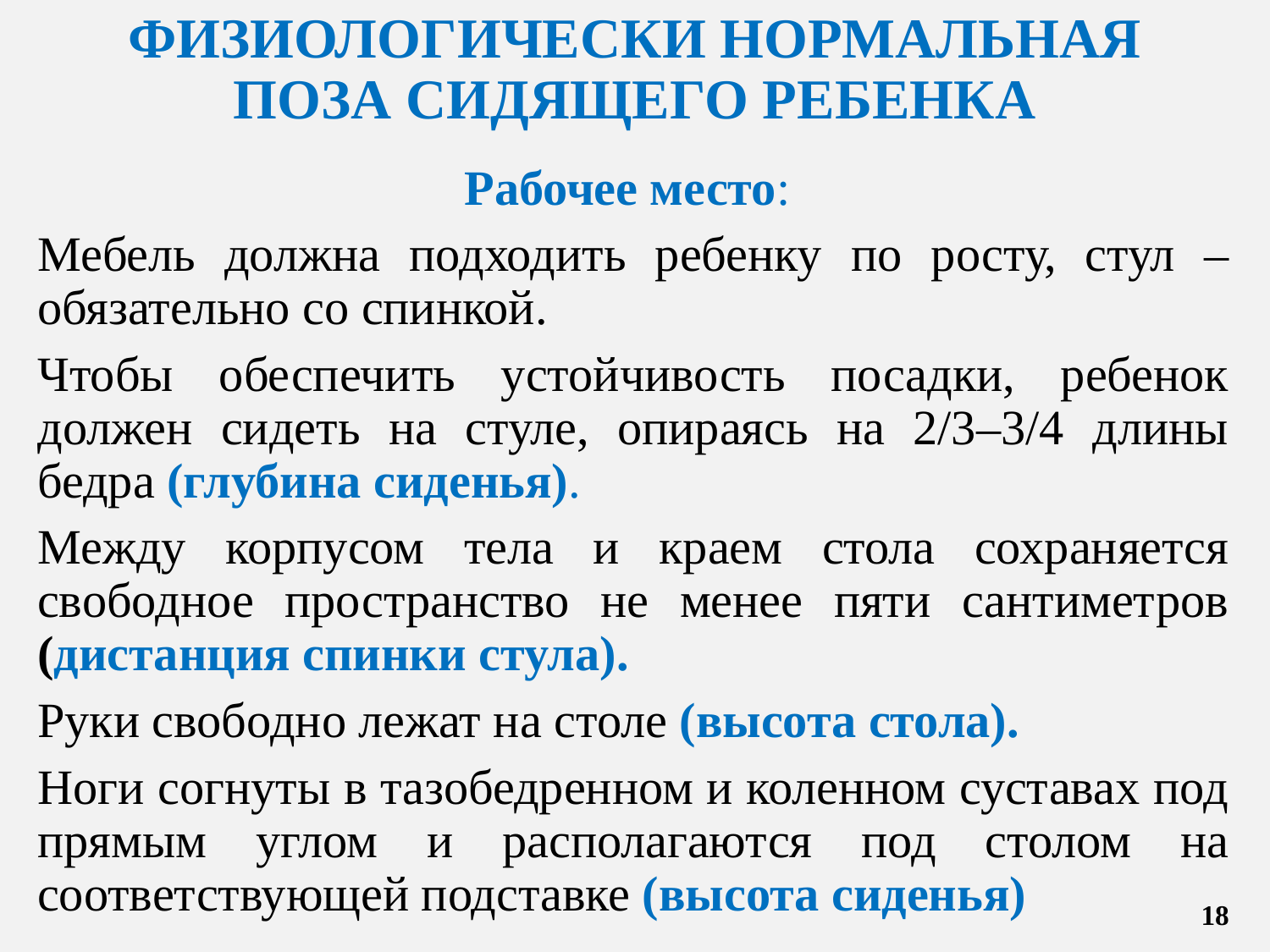

# ФИЗИОЛОГИЧЕСКИ НОРМАЛЬНАЯ ПОЗА СИДЯЩЕГО РЕБЕНКА
Рабочее место:
Мебель должна подходить ребенку по росту, стул – обязательно со спинкой.
Чтобы обеспечить устойчивость посадки, ребенок должен сидеть на стуле, опираясь на 2/3–3/4 длины бедра (глубина сиденья).
Между корпусом тела и краем стола сохраняется свободное пространство не менее пяти сантиметров (дистанция спинки стула).
Руки свободно лежат на столе (высота стола).
Ноги согнуты в тазобедренном и коленном суставах под прямым углом и располагаются под столом на соответствующей подставке (высота сиденья)
18